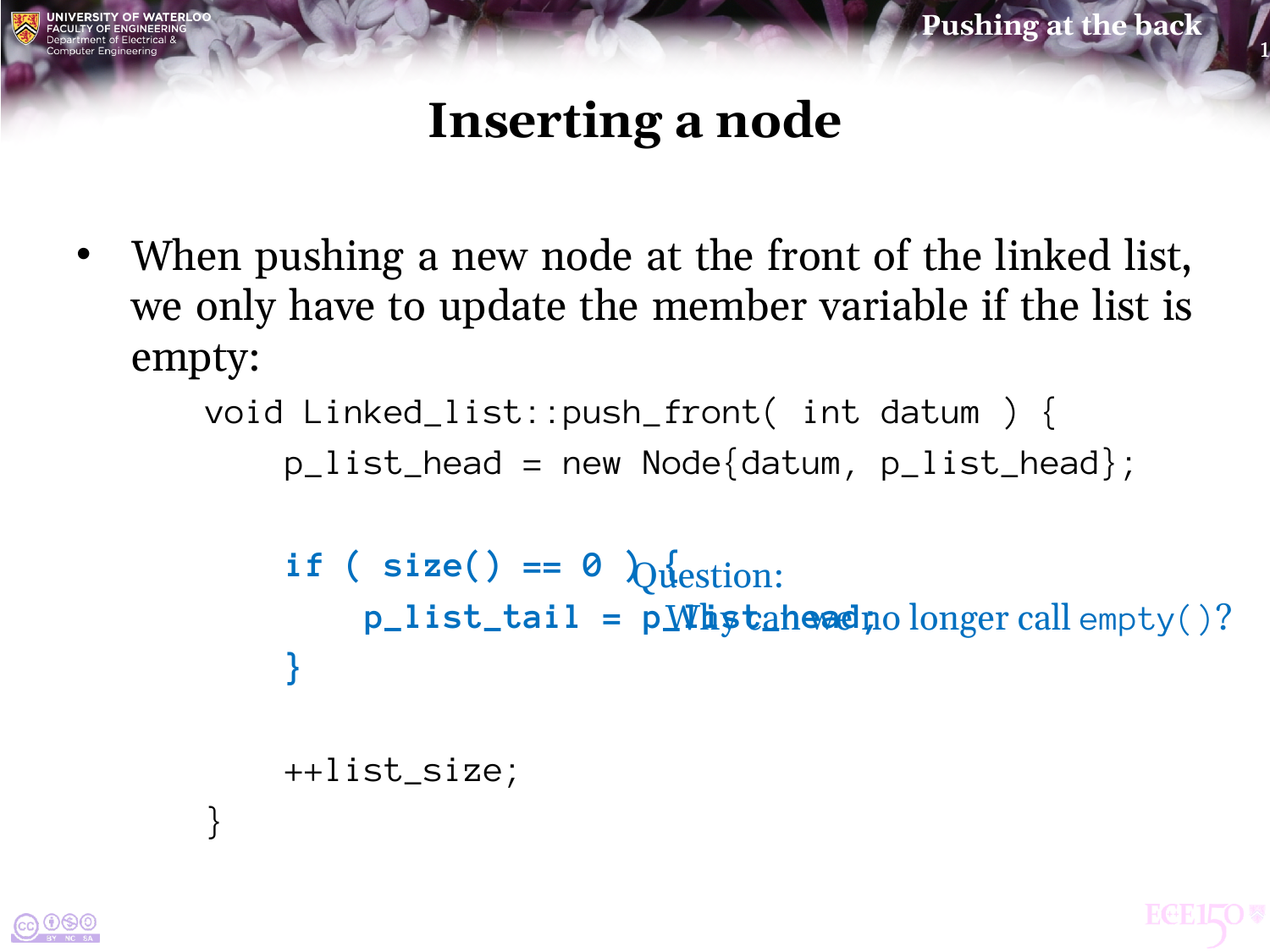

# Inserting a node
When pushing a new node at the front of the linked list, we only have to update the member variable if the list is empty:
void Linked_list::push_front( int datum ) {
    p_list_head = new Node{datum, p_list_head};

    if ( size() == 0 ) {
        p_list_tail = p_list_head;
    }

    ++list_size;
}

Question:
    Why can we no longer call empty()?